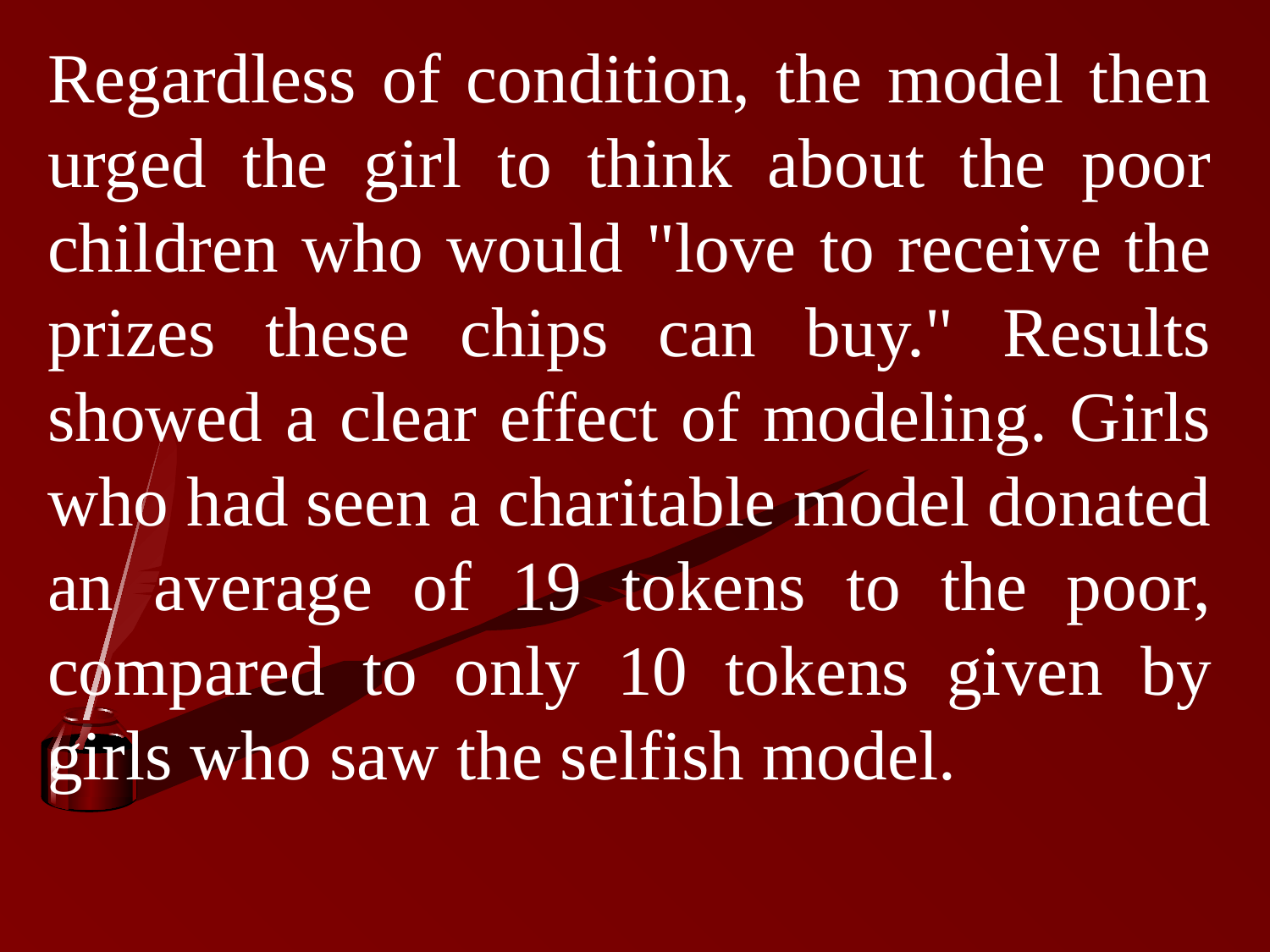

Regardless of condition, the model then urged the girl to think about the poor children who would "love to receive the prizes these chips can buy." Results showed a clear effect of modeling. Girls who had seen a charitable model donated an average of 19 tokens to the poor, compared to only 10 tokens given by girls who saw the selfish model.